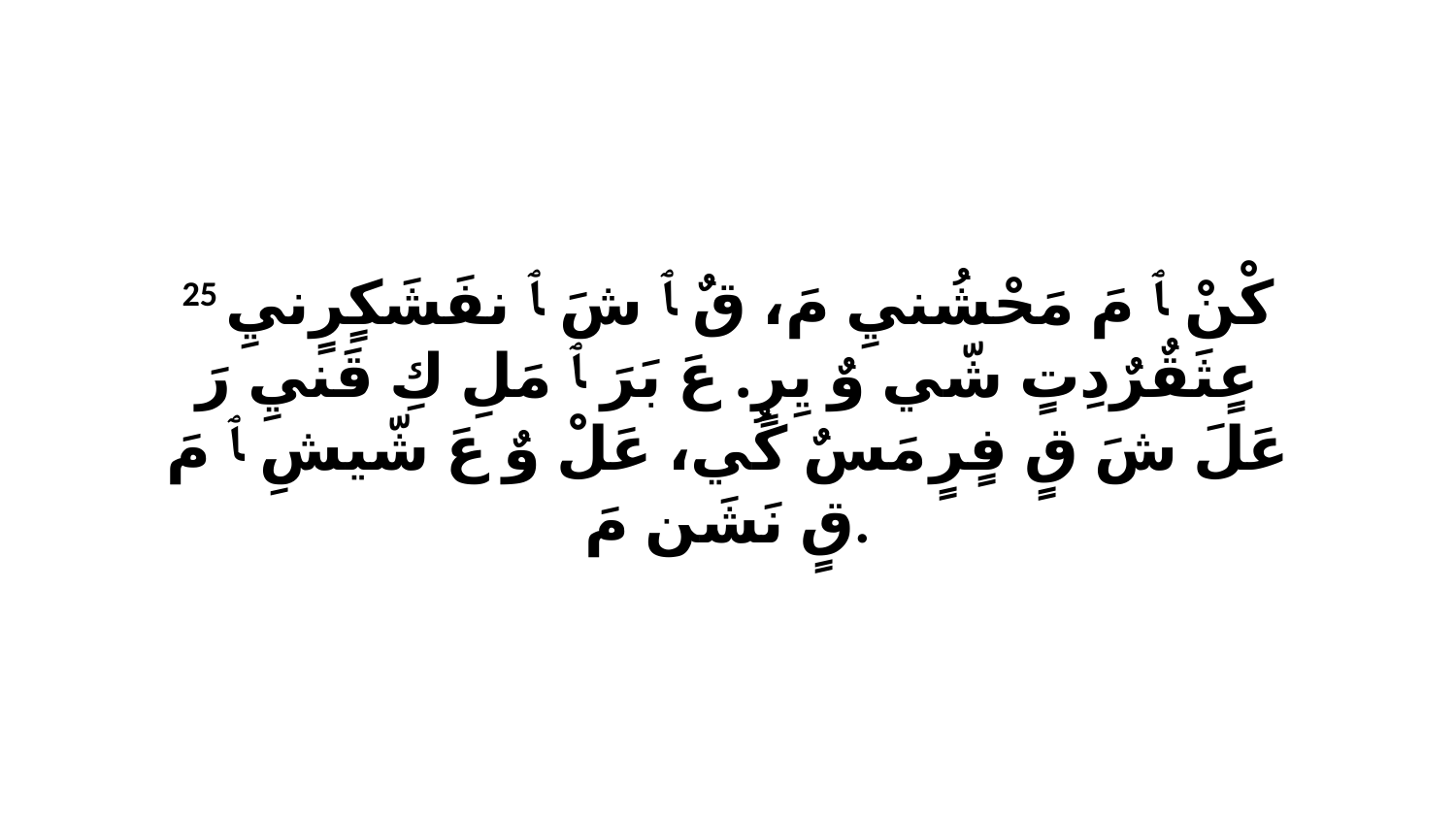

25 كْنْ ﭑ مَ مَحْشُنيِ مَ، قٌ ﭑ شَ ﭑ نفَشَكٍرٍنيِ عٍثَقٌرٌدِتٍ شّي وٌ يِرٍ. عَ بَرَ ﭑ مَلِ كِ قَنيِ رَ عَلَ شَ قٍ فٍرٍ مَسٌ كُي، عَلْ وٌ عَ شّيشِ ﭑ مَ قٍ نَشَن مَ.